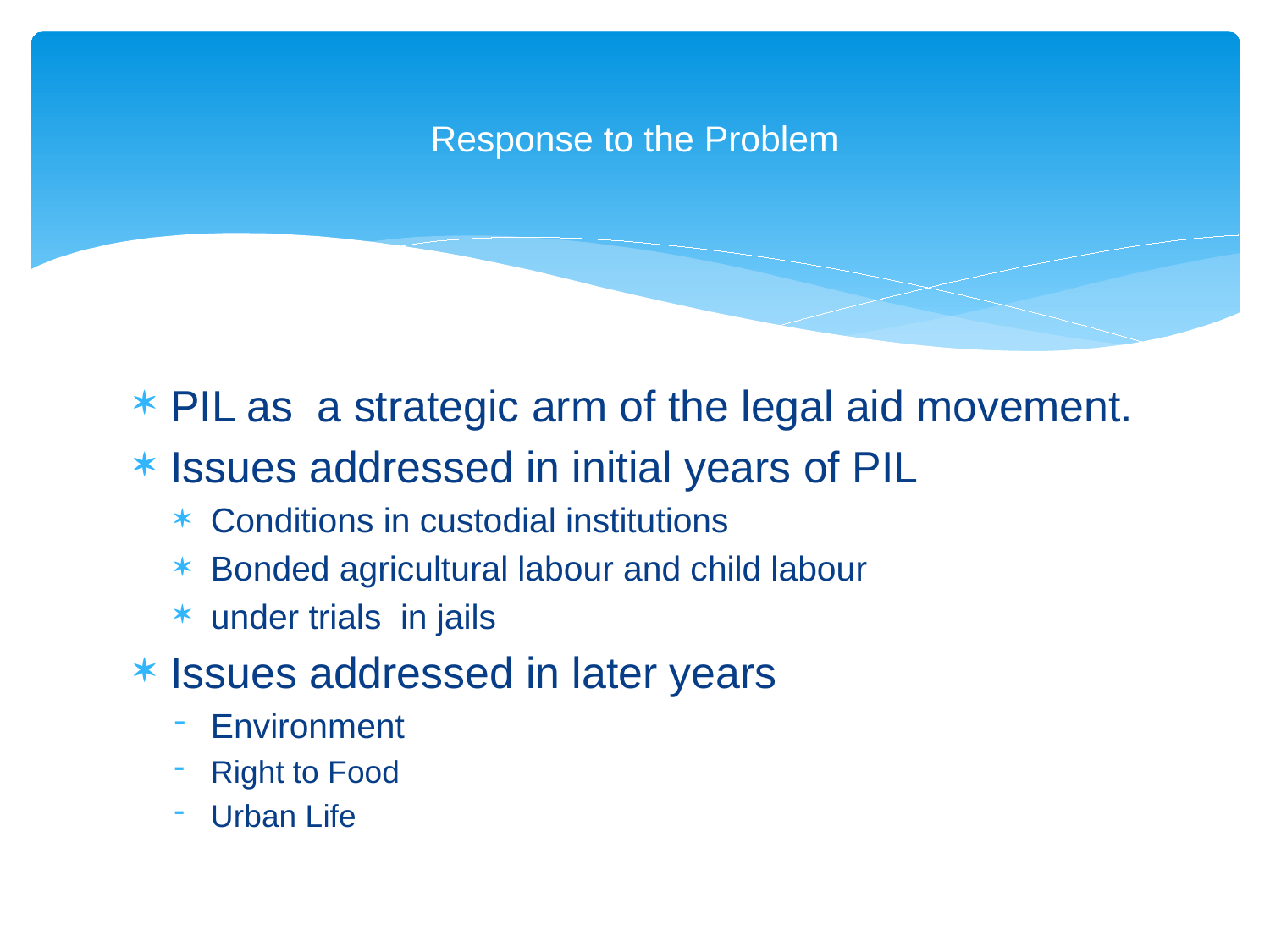

# Response to the Problem
PIL as  a strategic arm of the legal aid movement.
Issues addressed in initial years of PIL
Conditions in custodial institutions
Bonded agricultural labour and child labour
under trials  in jails
Issues addressed in later years
Environment
Right to Food
Urban Life